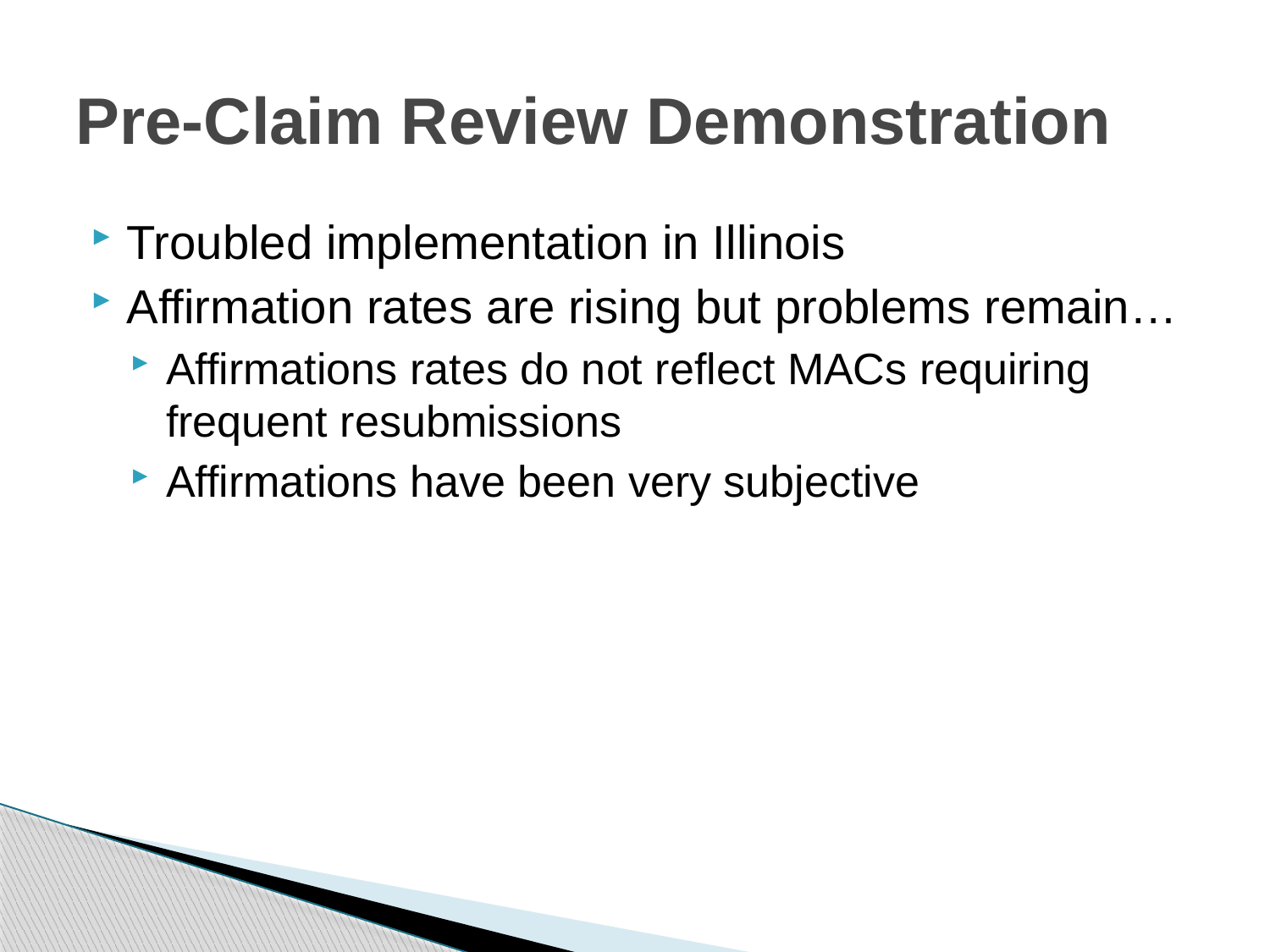

# Pre-Claim Review Demonstration
Troubled implementation in Illinois
Affirmation rates are rising but problems remain…
Affirmations rates do not reflect MACs requiring frequent resubmissions
Affirmations have been very subjective